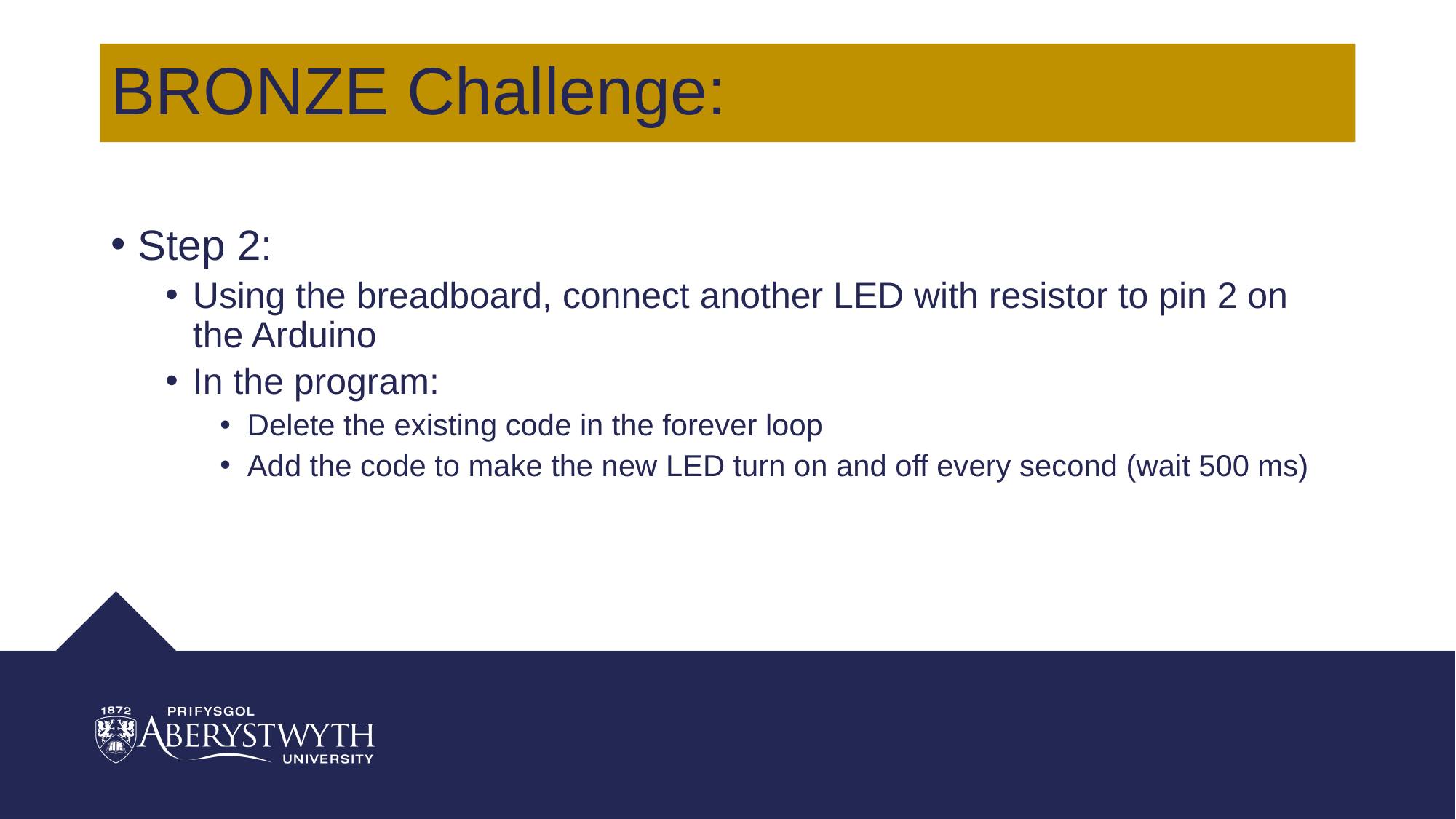

# BRONZE Challenge:
Step 2:
Using the breadboard, connect another LED with resistor to pin 2 on the Arduino
In the program:
Delete the existing code in the forever loop
Add the code to make the new LED turn on and off every second (wait 500 ms)